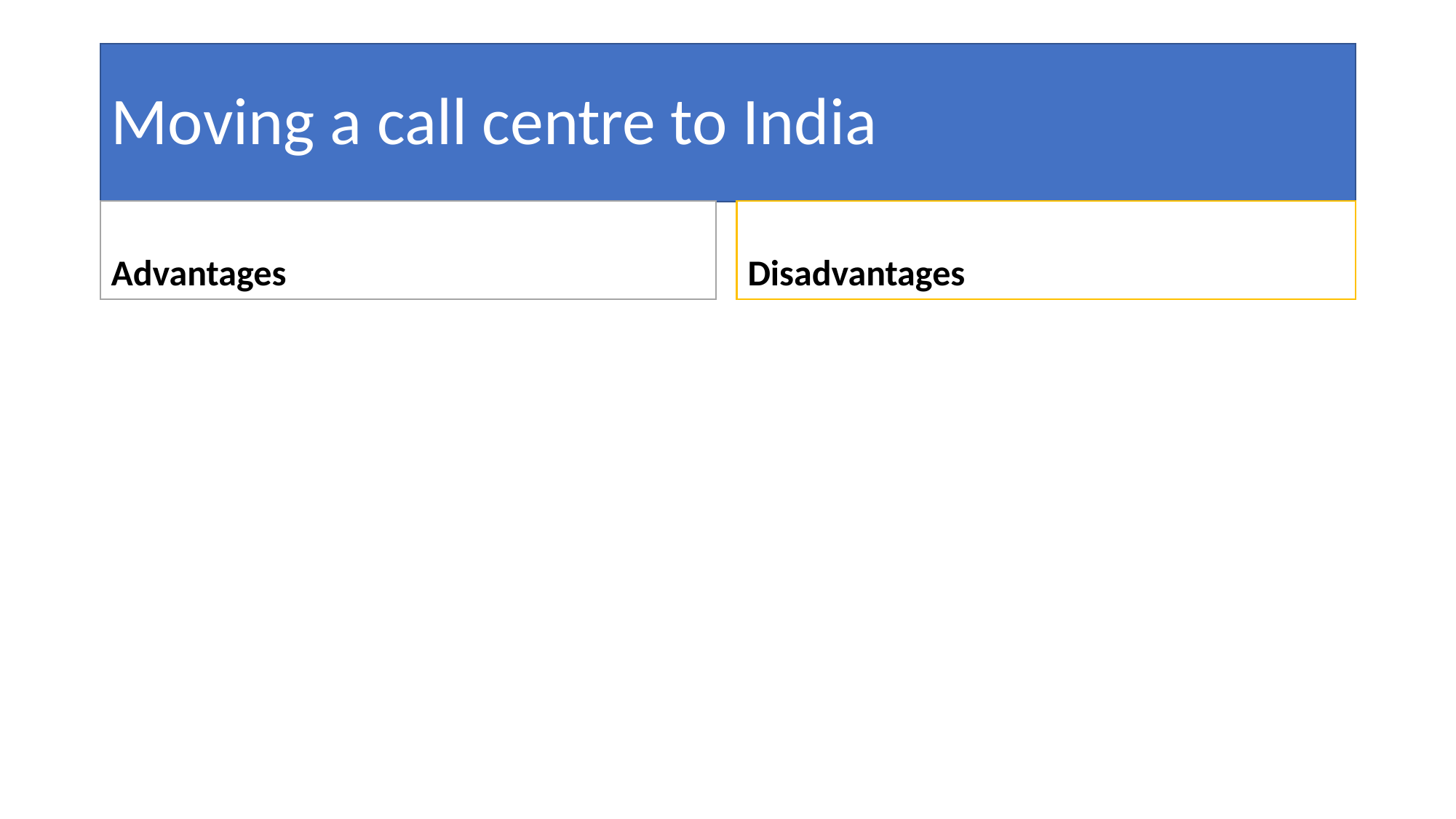

# Moving a call centre to India
Advantages
Disadvantages